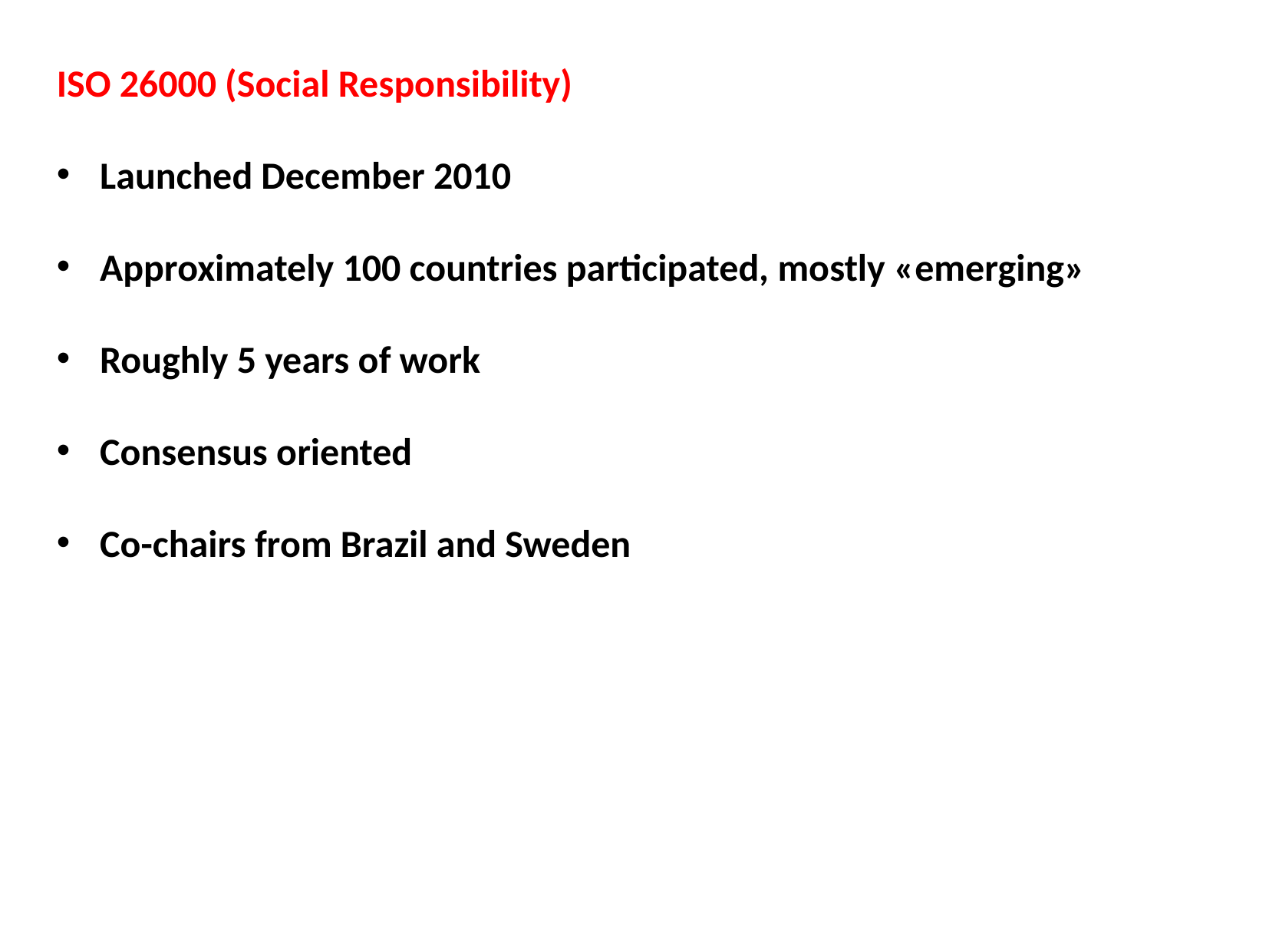

ISO 26000 (Social Responsibility)

Launched December 2010

Approximately 100 countries participated, mostly «emerging»

Roughly 5 years of work

Consensus oriented

Co-chairs from Brazil and Sweden